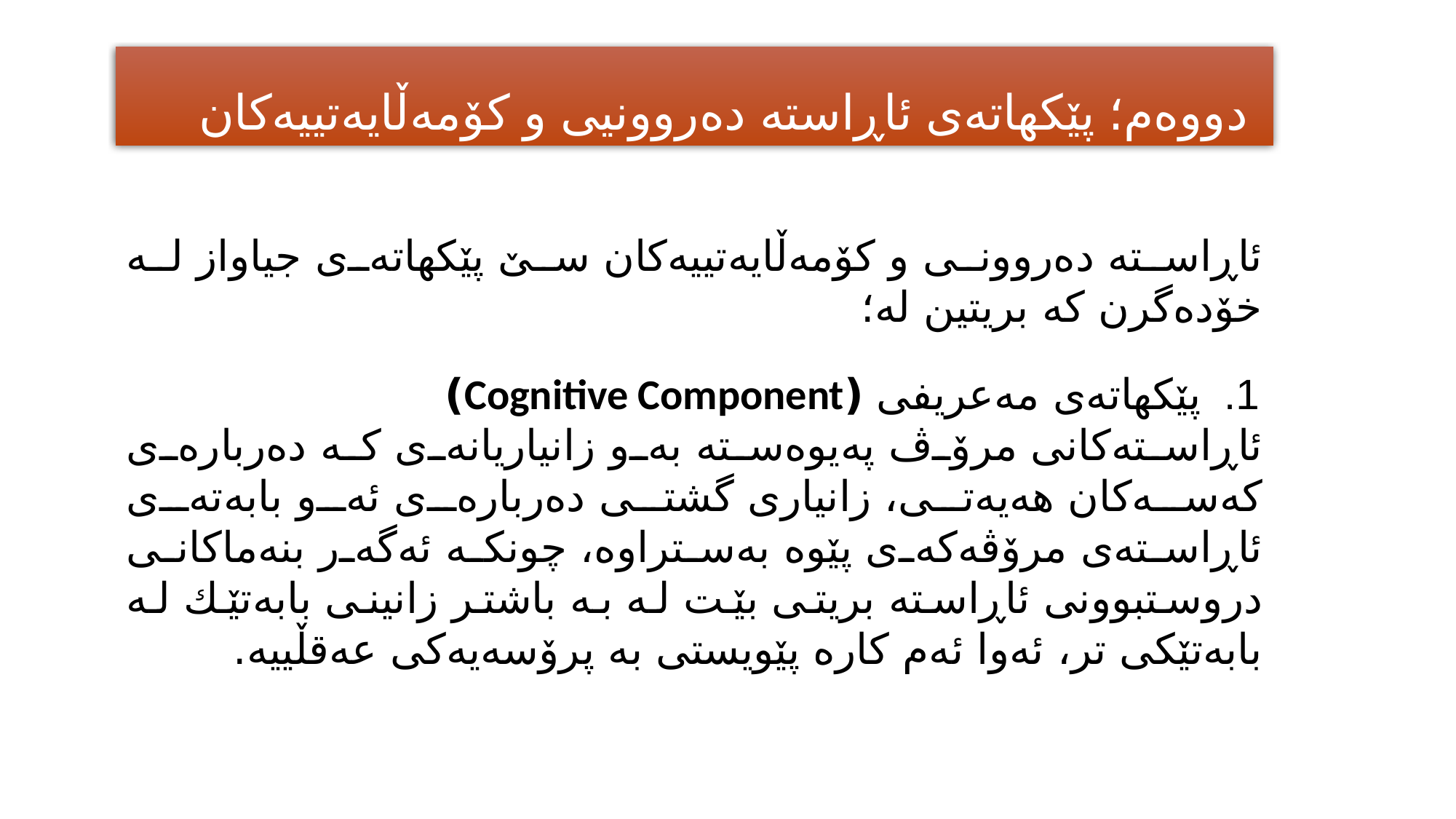

دووەم؛ پێکهاتەی ئاڕاستە دەروونیی و کۆمەڵایەتییەکان
ئاڕاستە دەروونی و کۆمەڵایەتییەکان سێ پێکهاتەی جیاواز لە خۆدەگرن کە بریتین لە؛

پێکهاتەی مەعریفی (Cognitive Component)
ئاڕاستەكانی مرۆڤ پەیوەستە بەو زانیاریانەی كە دەربارەى كەسەكان هەیەتى، زانیاری گشتی دەربارەی ئەو بابەتەی ئاڕاستەی مرۆڤەكەى پێوە بەستراوە، چونكە ئەگەر بنەماكانی دروستبوونی ئاڕاستە بریتى بێت لە بە باشتر زانینی بابەتێك لە بابەتێكی تر، ئەوا ئەم كارە پێویستی بە پرۆسەیەكی عەقڵییە.